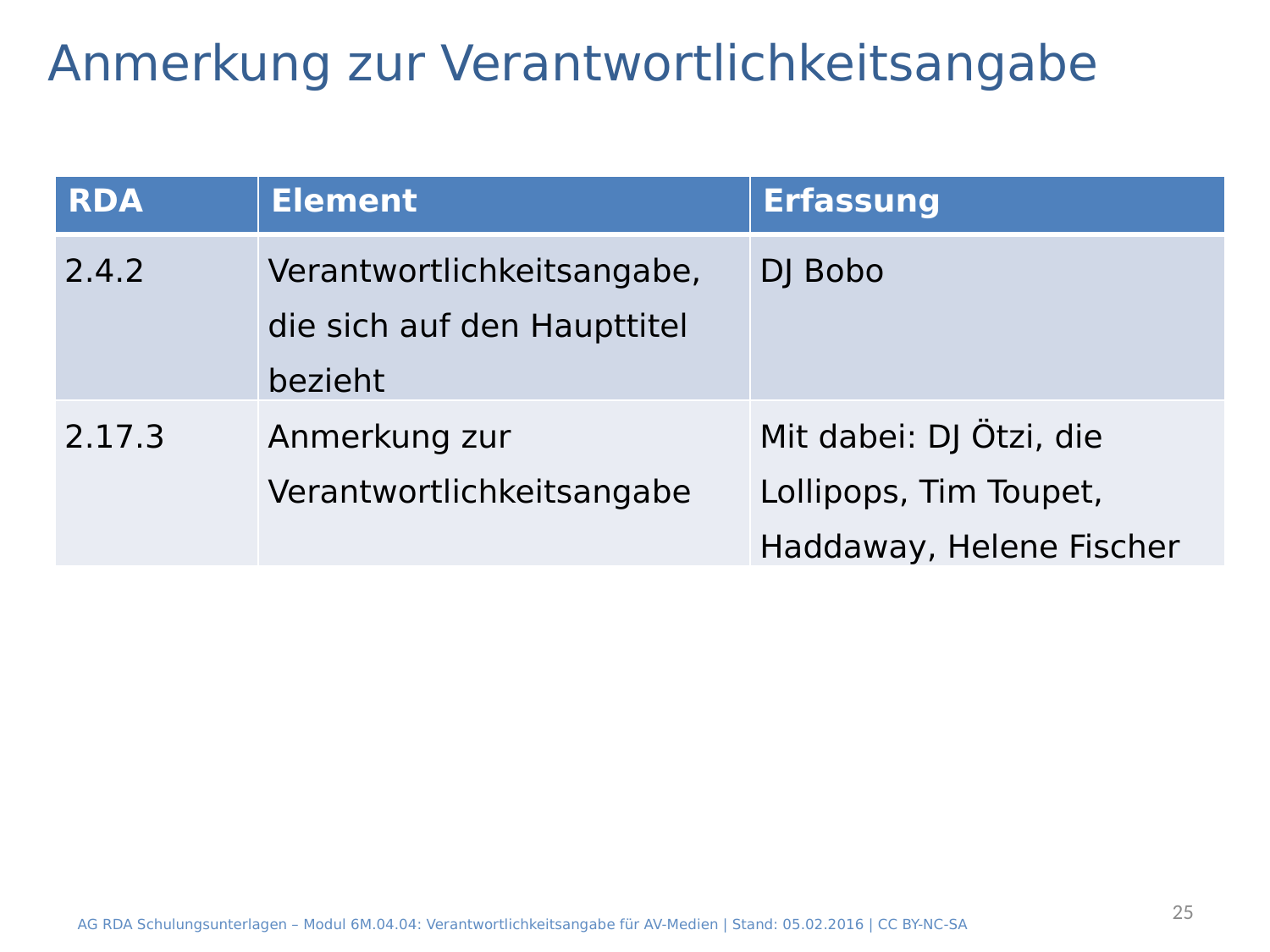

# Anmerkung zur Verantwortlichkeitsangabe
| RDA | Element | Erfassung |
| --- | --- | --- |
| 2.4.2 | Verantwortlichkeitsangabe, die sich auf den Haupttitel bezieht | DJ Bobo |
| 2.17.3 | Anmerkung zur Verantwortlichkeitsangabe | Mit dabei: DJ Ötzi, die Lollipops, Tim Toupet, Haddaway, Helene Fischer |
25
AG RDA Schulungsunterlagen – Modul 6M.04.04: Verantwortlichkeitsangabe für AV-Medien | Stand: 05.02.2016 | CC BY-NC-SA